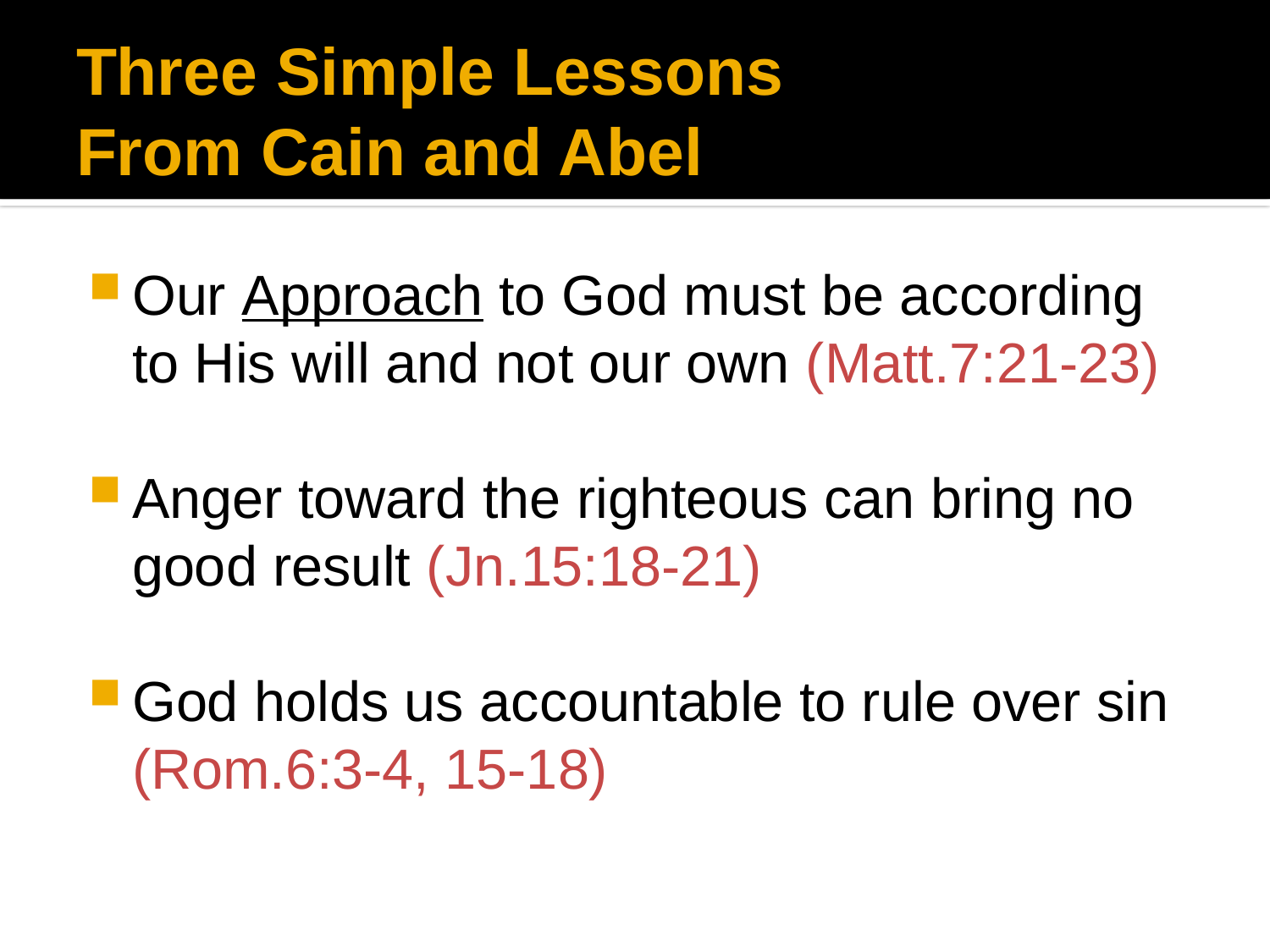

# Three Simple Lessons From Cain and Abel
Our Approach to God must be according to His will and not our own (Matt.7:21-23)

Anger toward the righteous can bring no good result (Jn.15:18-21)

God holds us accountable to rule over sin (Rom.6:3-4, 15-18)